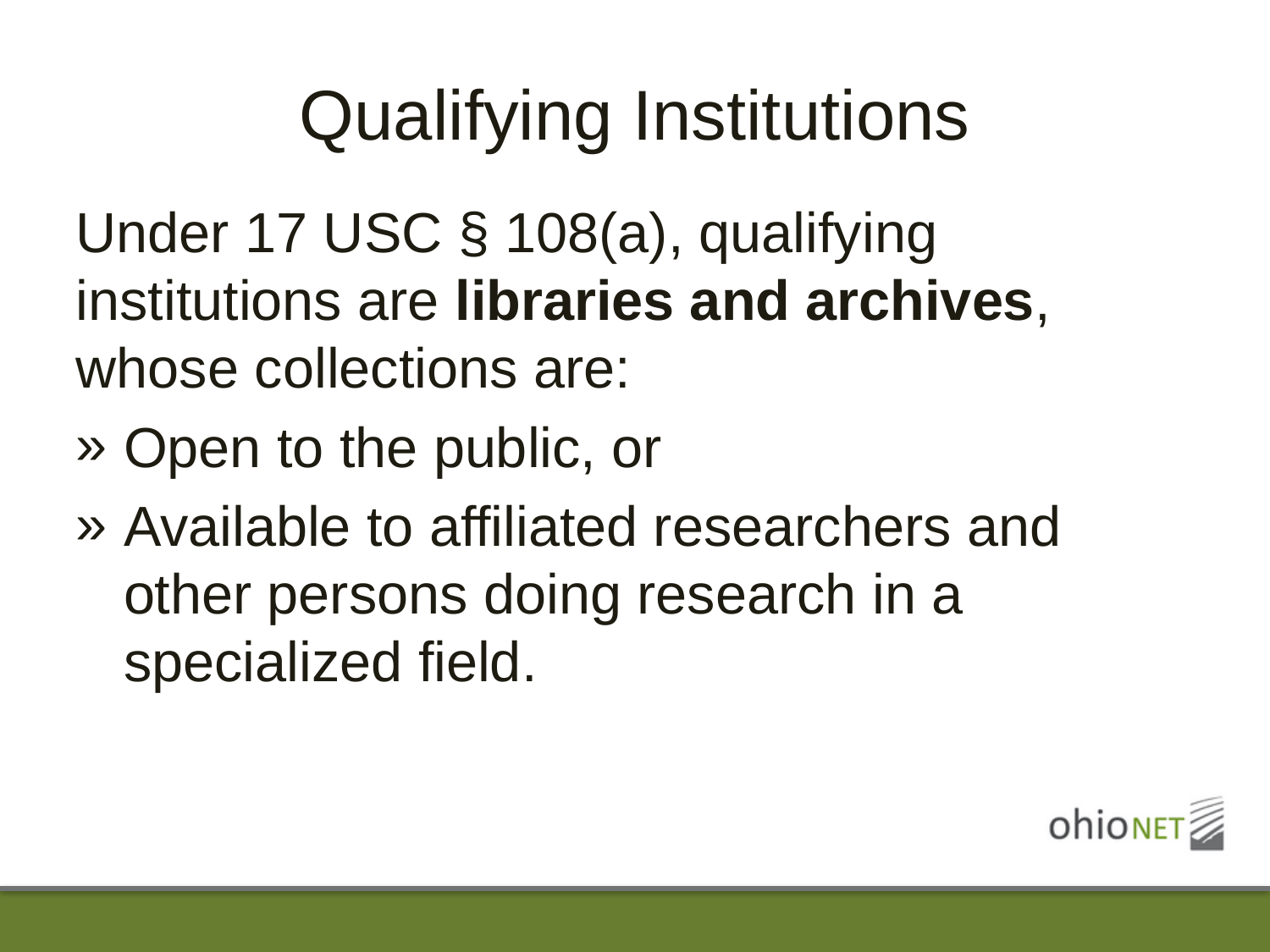

# Qualifying Institutions
Under 17 USC § 108(a), qualifying institutions are libraries and archives, whose collections are:
Open to the public, or
Available to affiliated researchers and other persons doing research in a specialized field.